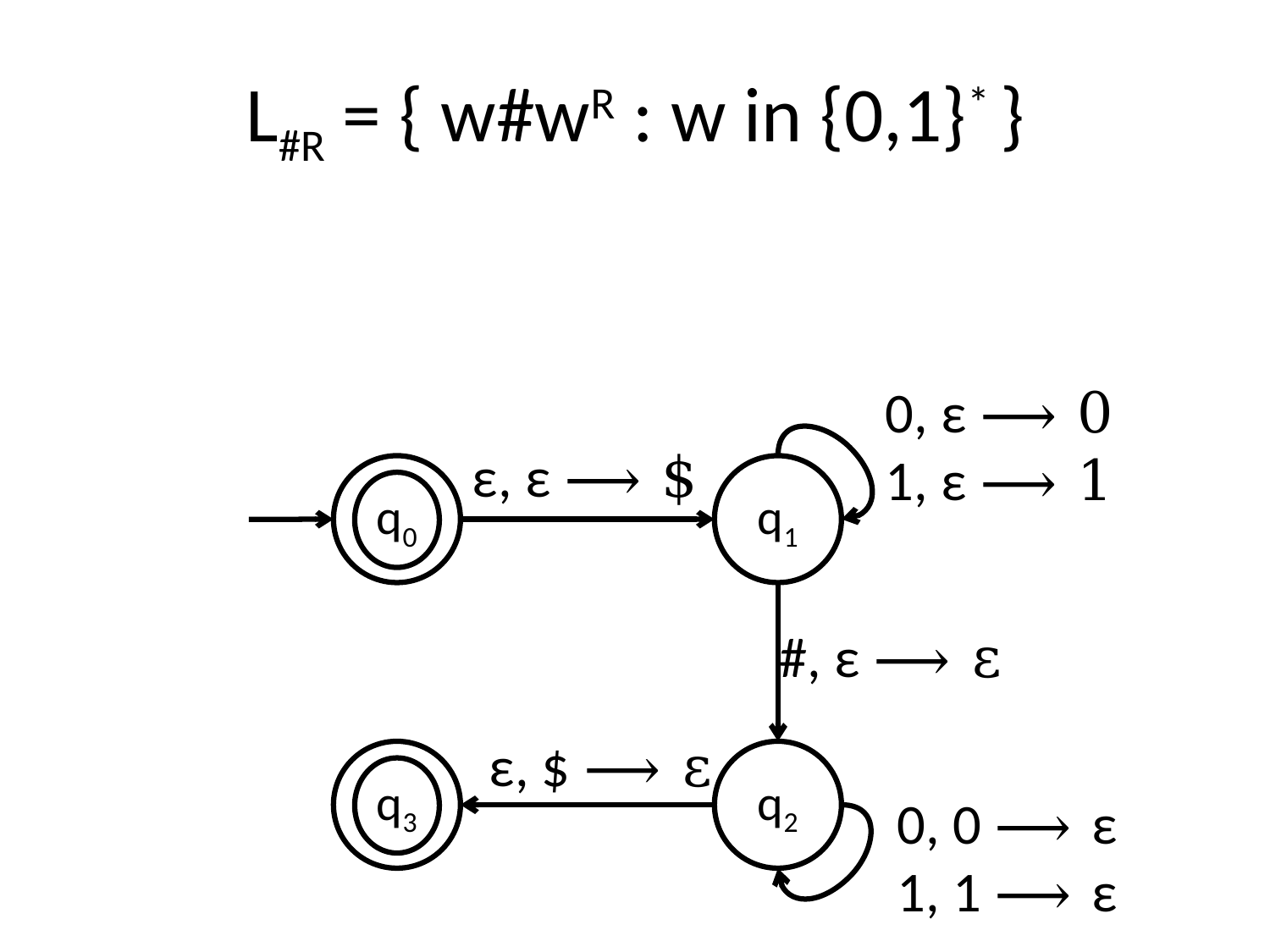

# L#R = { w#wR : w in {0,1}* }
0, ε ⟶ 0
1, ε ⟶ 1
ε, ε ⟶ $
q0
q1

#, ε ⟶ ε
ε, $ ⟶ ε
q3
q2

0, 0 ⟶ ε
1, 1 ⟶ ε